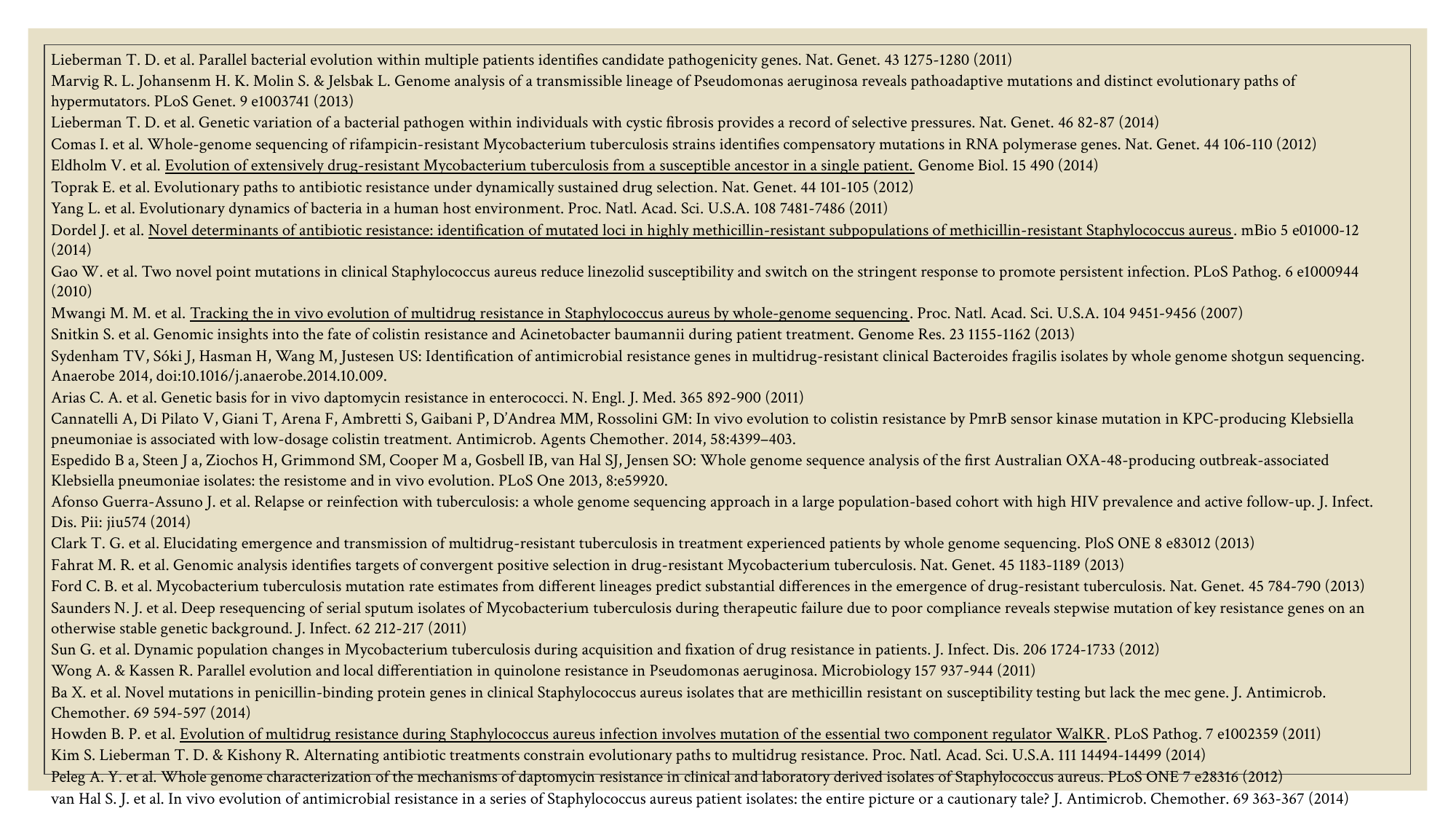

Lieberman T. D. et al. Parallel bacterial evolution within multiple patients identifies candidate pathogenicity genes. Nat. Genet. 43 1275-1280 (2011)
Marvig R. L. Johansenm H. K. Molin S. & Jelsbak L. Genome analysis of a transmissible lineage of Pseudomonas aeruginosa reveals pathoadaptive mutations and distinct evolutionary paths of hypermutators. PLoS Genet. 9 e1003741 (2013)
Lieberman T. D. et al. Genetic variation of a bacterial pathogen within individuals with cystic fibrosis provides a record of selective pressures. Nat. Genet. 46 82-87 (2014)
Comas I. et al. Whole-genome sequencing of rifampicin-resistant Mycobacterium tuberculosis strains identifies compensatory mutations in RNA polymerase genes. Nat. Genet. 44 106-110 (2012)
Eldholm V. et al. Evolution of extensively drug-resistant Mycobacterium tuberculosis from a susceptible ancestor in a single patient. Genome Biol. 15 490 (2014)
Toprak E. et al. Evolutionary paths to antibiotic resistance under dynamically sustained drug selection. Nat. Genet. 44 101-105 (2012)
Yang L. et al. Evolutionary dynamics of bacteria in a human host environment. Proc. Natl. Acad. Sci. U.S.A. 108 7481-7486 (2011)
Dordel J. et al. Novel determinants of antibiotic resistance: identification of mutated loci in highly methicillin-resistant subpopulations of methicillin-resistant Staphylococcus aureus. mBio 5 e01000-12 (2014)
Gao W. et al. Two novel point mutations in clinical Staphylococcus aureus reduce linezolid susceptibility and switch on the stringent response to promote persistent infection. PLoS Pathog. 6 e1000944 (2010)
Mwangi M. M. et al. Tracking the in vivo evolution of multidrug resistance in Staphylococcus aureus by whole-genome sequencing. Proc. Natl. Acad. Sci. U.S.A. 104 9451-9456 (2007)
Snitkin S. et al. Genomic insights into the fate of colistin resistance and Acinetobacter baumannii during patient treatment. Genome Res. 23 1155-1162 (2013)
Sydenham TV, Sóki J, Hasman H, Wang M, Justesen US: Identification of antimicrobial resistance genes in multidrug-resistant clinical Bacteroides fragilis isolates by whole genome shotgun sequencing. Anaerobe 2014, doi:10.1016/j.anaerobe.2014.10.009.
Arias C. A. et al. Genetic basis for in vivo daptomycin resistance in enterococci. N. Engl. J. Med. 365 892-900 (2011)
Cannatelli A, Di Pilato V, Giani T, Arena F, Ambretti S, Gaibani P, D’Andrea MM, Rossolini GM: In vivo evolution to colistin resistance by PmrB sensor kinase mutation in KPC-producing Klebsiella pneumoniae is associated with low-dosage colistin treatment. Antimicrob. Agents Chemother. 2014, 58:4399–403.
Espedido B a, Steen J a, Ziochos H, Grimmond SM, Cooper M a, Gosbell IB, van Hal SJ, Jensen SO: Whole genome sequence analysis of the first Australian OXA-48-producing outbreak-associated Klebsiella pneumoniae isolates: the resistome and in vivo evolution. PLoS One 2013, 8:e59920.
Afonso Guerra-Assuno J. et al. Relapse or reinfection with tuberculosis: a whole genome sequencing approach in a large population-based cohort with high HIV prevalence and active follow-up. J. Infect. Dis. Pii: jiu574 (2014)
Clark T. G. et al. Elucidating emergence and transmission of multidrug-resistant tuberculosis in treatment experienced patients by whole genome sequencing. PloS ONE 8 e83012 (2013)
Fahrat M. R. et al. Genomic analysis identifies targets of convergent positive selection in drug-resistant Mycobacterium tuberculosis. Nat. Genet. 45 1183-1189 (2013)
Ford C. B. et al. Mycobacterium tuberculosis mutation rate estimates from different lineages predict substantial differences in the emergence of drug-resistant tuberculosis. Nat. Genet. 45 784-790 (2013)
Saunders N. J. et al. Deep resequencing of serial sputum isolates of Mycobacterium tuberculosis during therapeutic failure due to poor compliance reveals stepwise mutation of key resistance genes on an otherwise stable genetic background. J. Infect. 62 212-217 (2011)
Sun G. et al. Dynamic population changes in Mycobacterium tuberculosis during acquisition and fixation of drug resistance in patients. J. Infect. Dis. 206 1724-1733 (2012)
Wong A. & Kassen R. Parallel evolution and local differentiation in quinolone resistance in Pseudomonas aeruginosa. Microbiology 157 937-944 (2011)
Ba X. et al. Novel mutations in penicillin-binding protein genes in clinical Staphylococcus aureus isolates that are methicillin resistant on susceptibility testing but lack the mec gene. J. Antimicrob. Chemother. 69 594-597 (2014)
Howden B. P. et al. Evolution of multidrug resistance during Staphylococcus aureus infection involves mutation of the essential two component regulator WalKR. PLoS Pathog. 7 e1002359 (2011)
Kim S. Lieberman T. D. & Kishony R. Alternating antibiotic treatments constrain evolutionary paths to multidrug resistance. Proc. Natl. Acad. Sci. U.S.A. 111 14494-14499 (2014)
Peleg A. Y. et al. Whole genome characterization of the mechanisms of daptomycin resistance in clinical and laboratory derived isolates of Staphylococcus aureus. PLoS ONE 7 e28316 (2012)
van Hal S. J. et al. In vivo evolution of antimicrobial resistance in a series of Staphylococcus aureus patient isolates: the entire picture or a cautionary tale? J. Antimicrob. Chemother. 69 363-367 (2014)